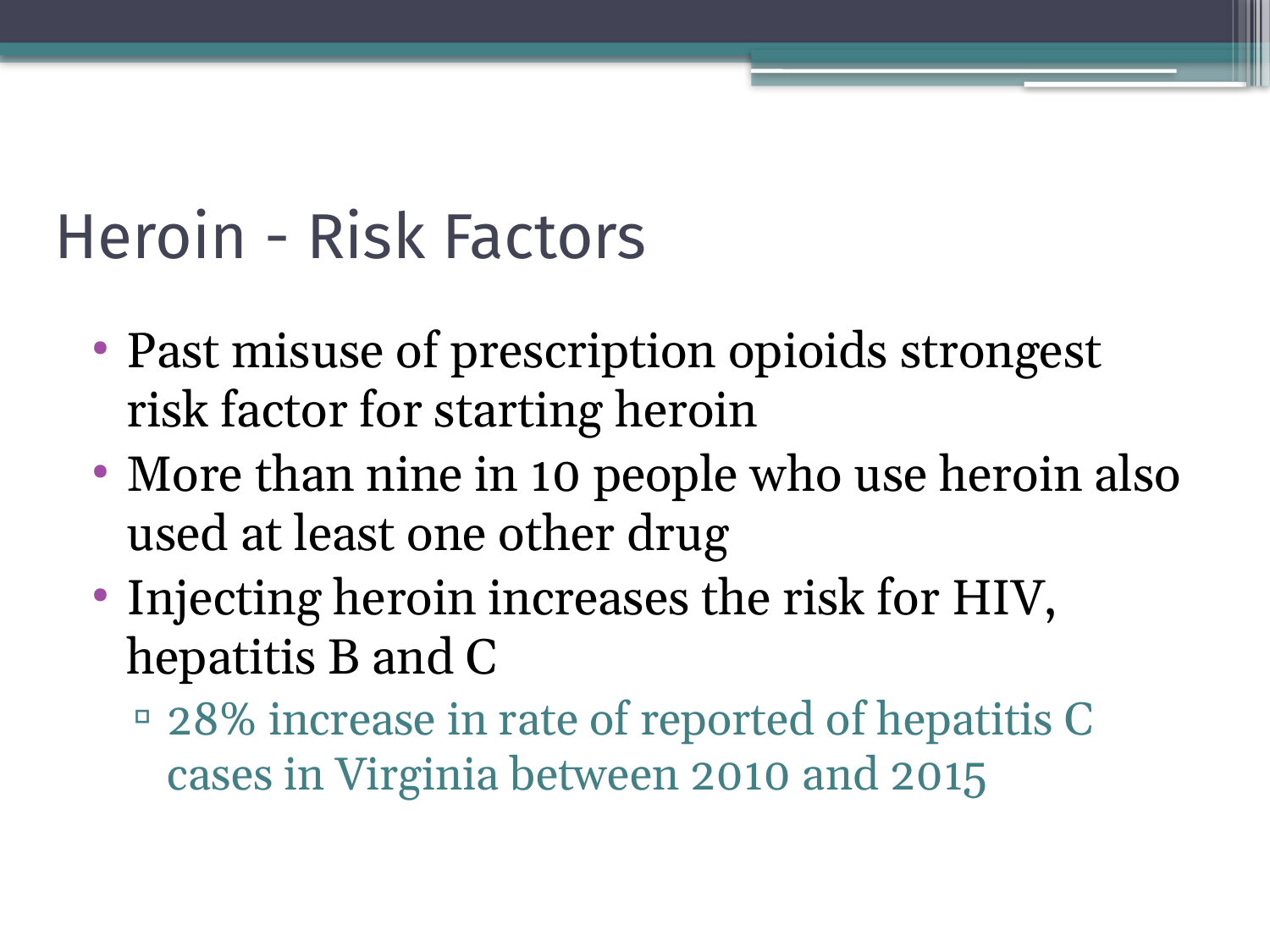

# Heroin - Risk Factors
Past misuse of prescription opioids strongest risk factor for starting heroin
More than nine in 10 people who use heroin also used at least one other drug
Injecting heroin increases the risk for HIV, hepatitis B and C
28% increase in rate of reported of hepatitis C cases in Virginia between 2010 and 2015